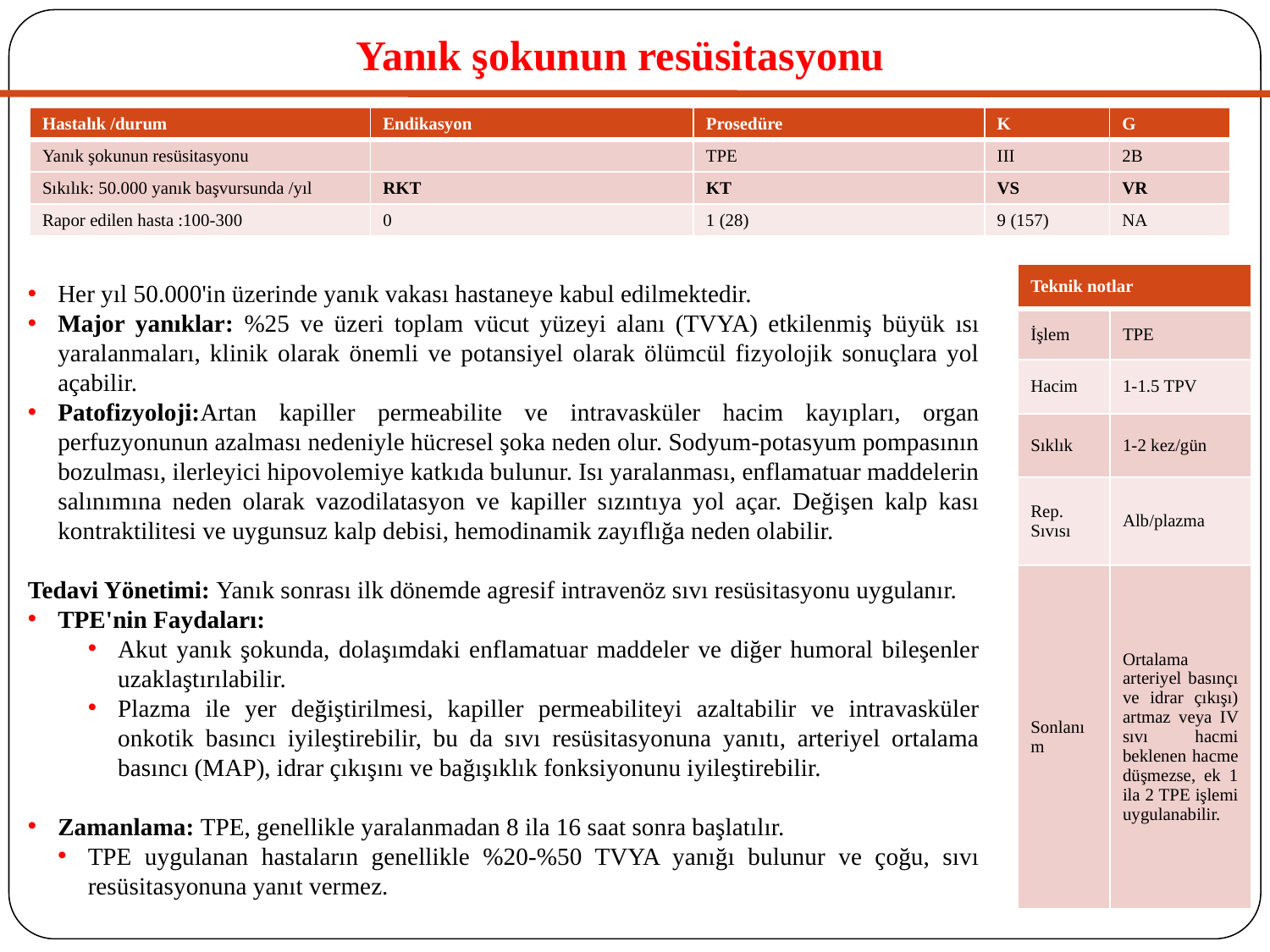

# Yanık şokunun resüsitasyonu
| Hastalık /durum | Endikasyon | Prosedüre | K | G |
| --- | --- | --- | --- | --- |
| Yanık şokunun resüsitasyonu |  | TPE | III | 2B |
| Sıkılık: 50.000 yanık başvursunda /yıl | RKT | KT | VS | VR |
| Rapor edilen hasta :100-300 | 0 | 1 (28) | 9 (157) | NA |
| Teknik notlar |  |
| --- | --- |
| İşlem | TPE |
| Hacim | 1-1.5 TPV |
| Sıklık | 1-2 kez/gün |
| Rep. Sıvısı | Alb/plazma |
| Sonlanım | Ortalama arteriyel basınçı ve idrar çıkışı) artmaz veya IV sıvı hacmi beklenen hacme düşmezse, ek 1 ila 2 TPE işlemi uygulanabilir. |
Her yıl 50.000'in üzerinde yanık vakası hastaneye kabul edilmektedir.
Major yanıklar: %25 ve üzeri toplam vücut yüzeyi alanı (TVYA) etkilenmiş büyük ısı yaralanmaları, klinik olarak önemli ve potansiyel olarak ölümcül fizyolojik sonuçlara yol açabilir.
Patofizyoloji:Artan kapiller permeabilite ve intravasküler hacim kayıpları, organ perfuzyonunun azalması nedeniyle hücresel şoka neden olur. Sodyum-potasyum pompasının bozulması, ilerleyici hipovolemiye katkıda bulunur. Isı yaralanması, enflamatuar maddelerin salınımına neden olarak vazodilatasyon ve kapiller sızıntıya yol açar. Değişen kalp kası kontraktilitesi ve uygunsuz kalp debisi, hemodinamik zayıflığa neden olabilir.

Tedavi Yönetimi: Yanık sonrası ilk dönemde agresif intravenöz sıvı resüsitasyonu uygulanır.
TPE'nin Faydaları:
Akut yanık şokunda, dolaşımdaki enflamatuar maddeler ve diğer humoral bileşenler uzaklaştırılabilir.
Plazma ile yer değiştirilmesi, kapiller permeabiliteyi azaltabilir ve intravasküler onkotik basıncı iyileştirebilir, bu da sıvı resüsitasyonuna yanıtı, arteriyel ortalama basıncı (MAP), idrar çıkışını ve bağışıklık fonksiyonunu iyileştirebilir.

Zamanlama: TPE, genellikle yaralanmadan 8 ila 16 saat sonra başlatılır.
TPE uygulanan hastaların genellikle %20-%50 TVYA yanığı bulunur ve çoğu, sıvı resüsitasyonuna yanıt vermez.